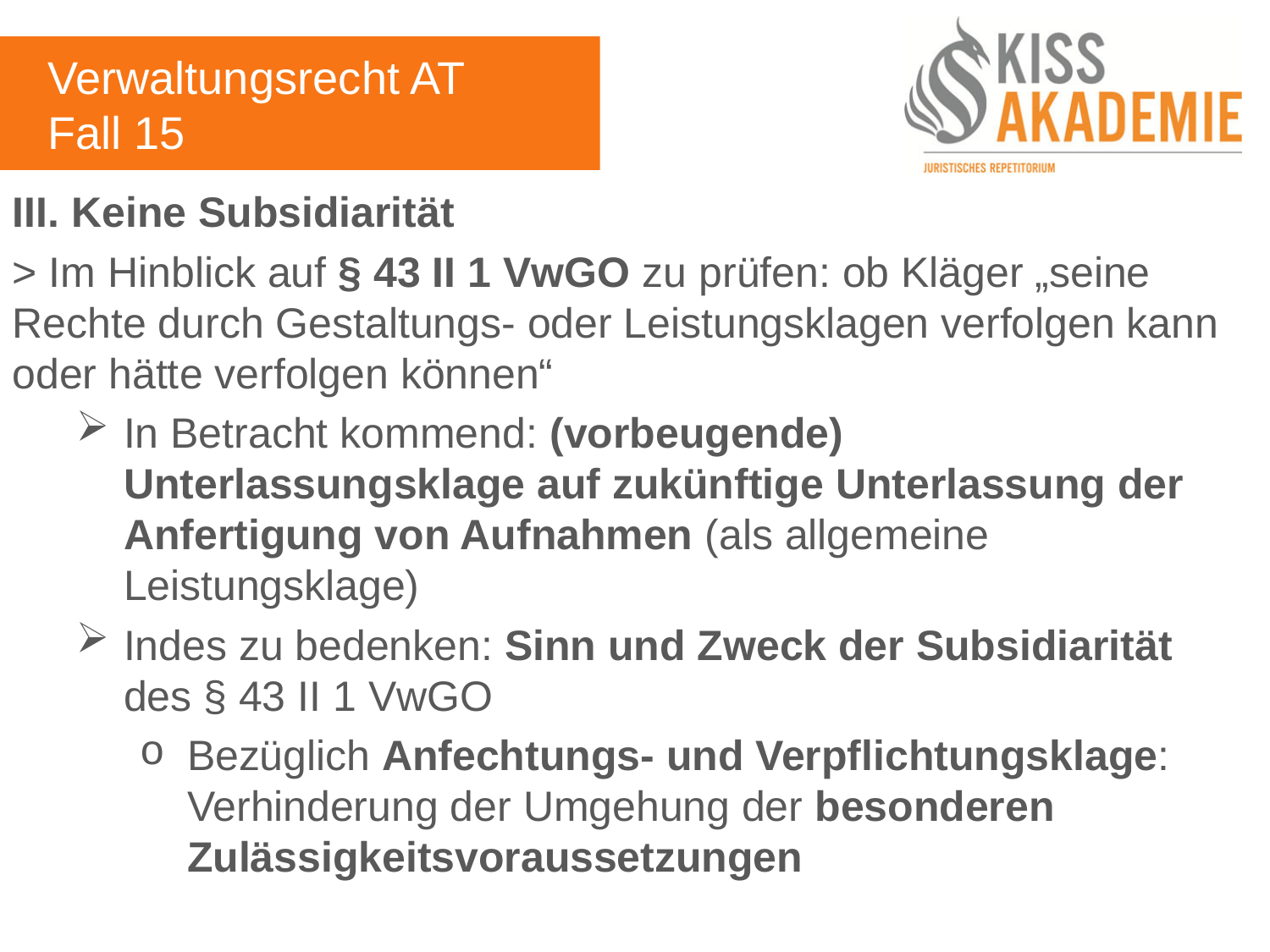

Verwaltungsrecht AT
Fall 15
III. Keine Subsidiarität
> Im Hinblick auf § 43 II 1 VwGO zu prüfen: ob Kläger „seine Rechte durch Gestaltungs- oder Leistungsklagen verfolgen kann oder hätte verfolgen können“
In Betracht kommend: (vorbeugende) Unterlassungsklage auf zukünftige Unterlassung der Anfertigung von Aufnahmen (als allgemeine Leistungsklage)
Indes zu bedenken: Sinn und Zweck der Subsidiarität des § 43 II 1 VwGO
Bezüglich Anfechtungs- und Verpflichtungsklage: Verhinderung der Umgehung der besonderen Zulässigkeitsvoraussetzungen